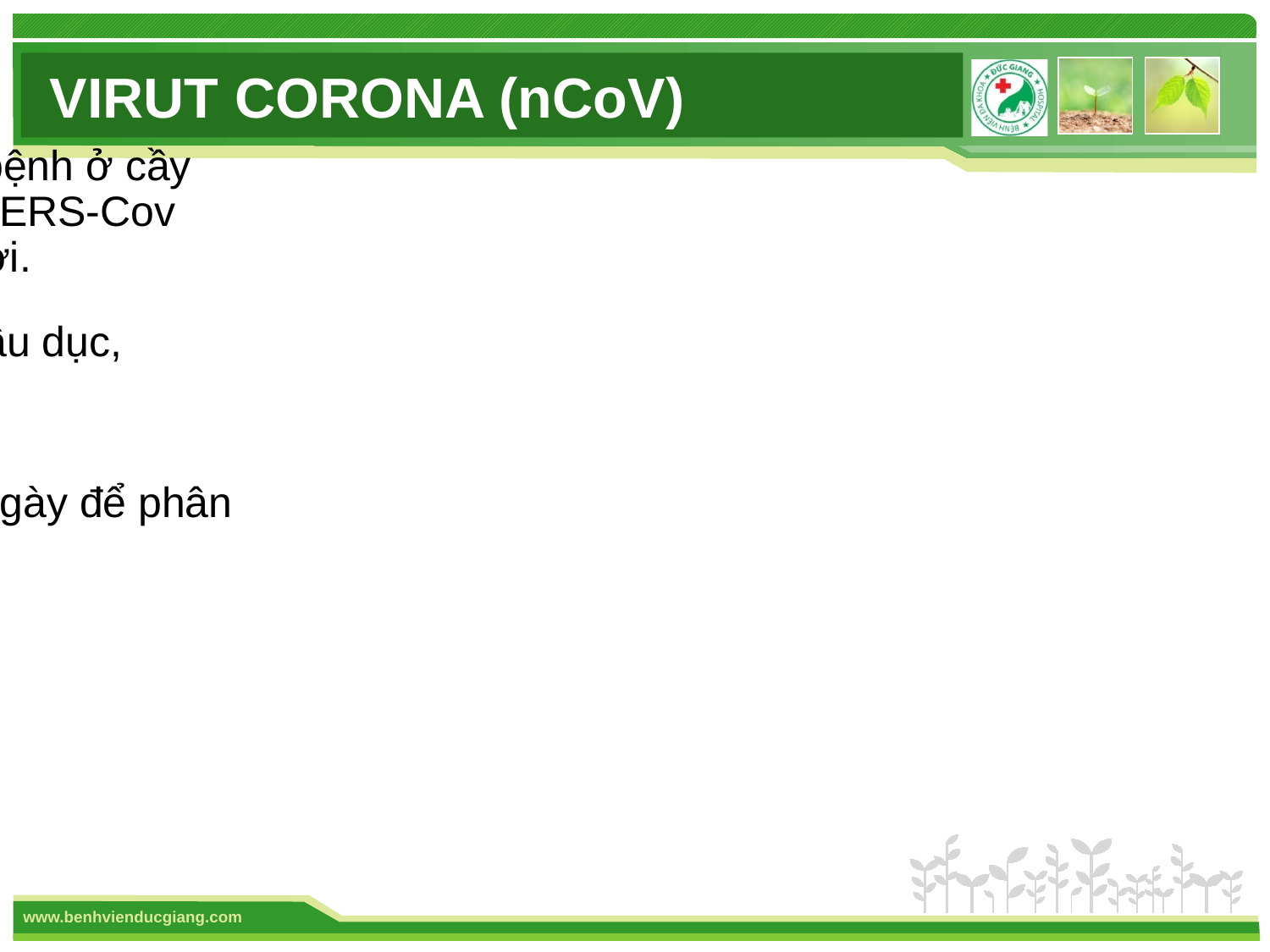

# VIRUT CORONA (nCoV)
Thuộc  Betacoronavirus,: Virus SARS gây bệnh ở cầy hương, chuột truyền sang người và virus MERS-Cov gây bệnh ở dơi, truyền sang lạc đà và người.
nCoV có vỏ bọc, hạt virus hình tròn hoặc bầu dục, đường kính 60-140nm
Có mặt trong đường hô hấp 96h và mất 6 ngày để phân lập và nuôi cấy